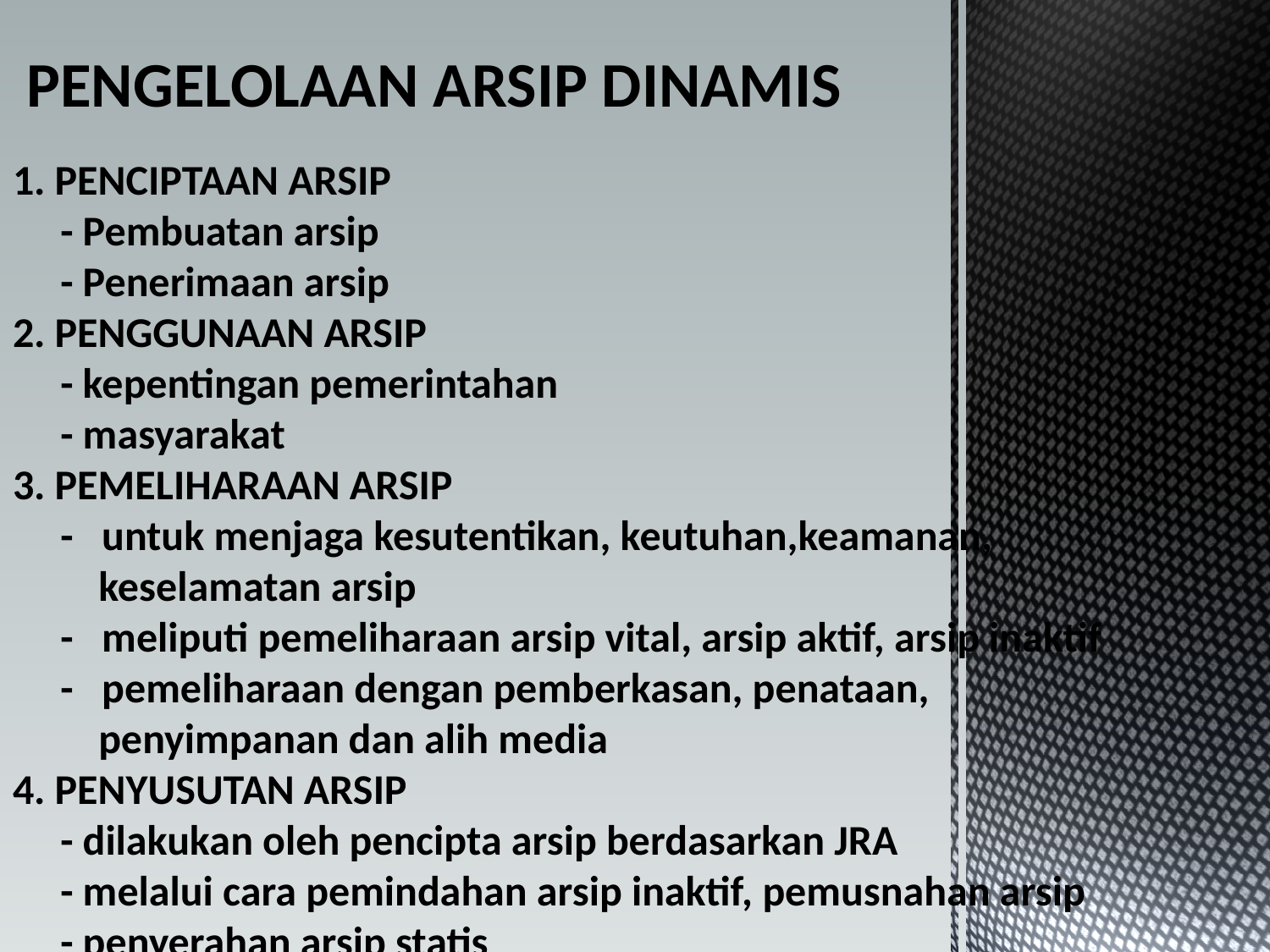

# PENGELOLAAN ARSIP DINAMIS
1. PENCIPTAAN ARSIP
     - Pembuatan arsip
     - Penerimaan arsip
2. PENGGUNAAN ARSIP
     - kepentingan pemerintahan
     - masyarakat
3. PEMELIHARAAN ARSIP
     -   untuk menjaga kesutentikan, keutuhan,keamanan,
         keselamatan arsip
     -   meliputi pemeliharaan arsip vital, arsip aktif, arsip inaktif
     -   pemeliharaan dengan pemberkasan, penataan,
         penyimpanan dan alih media
4. PENYUSUTAN ARSIP
     - dilakukan oleh pencipta arsip berdasarkan JRA
     - melalui cara pemindahan arsip inaktif, pemusnahan arsip
     - penyerahan arsip statis